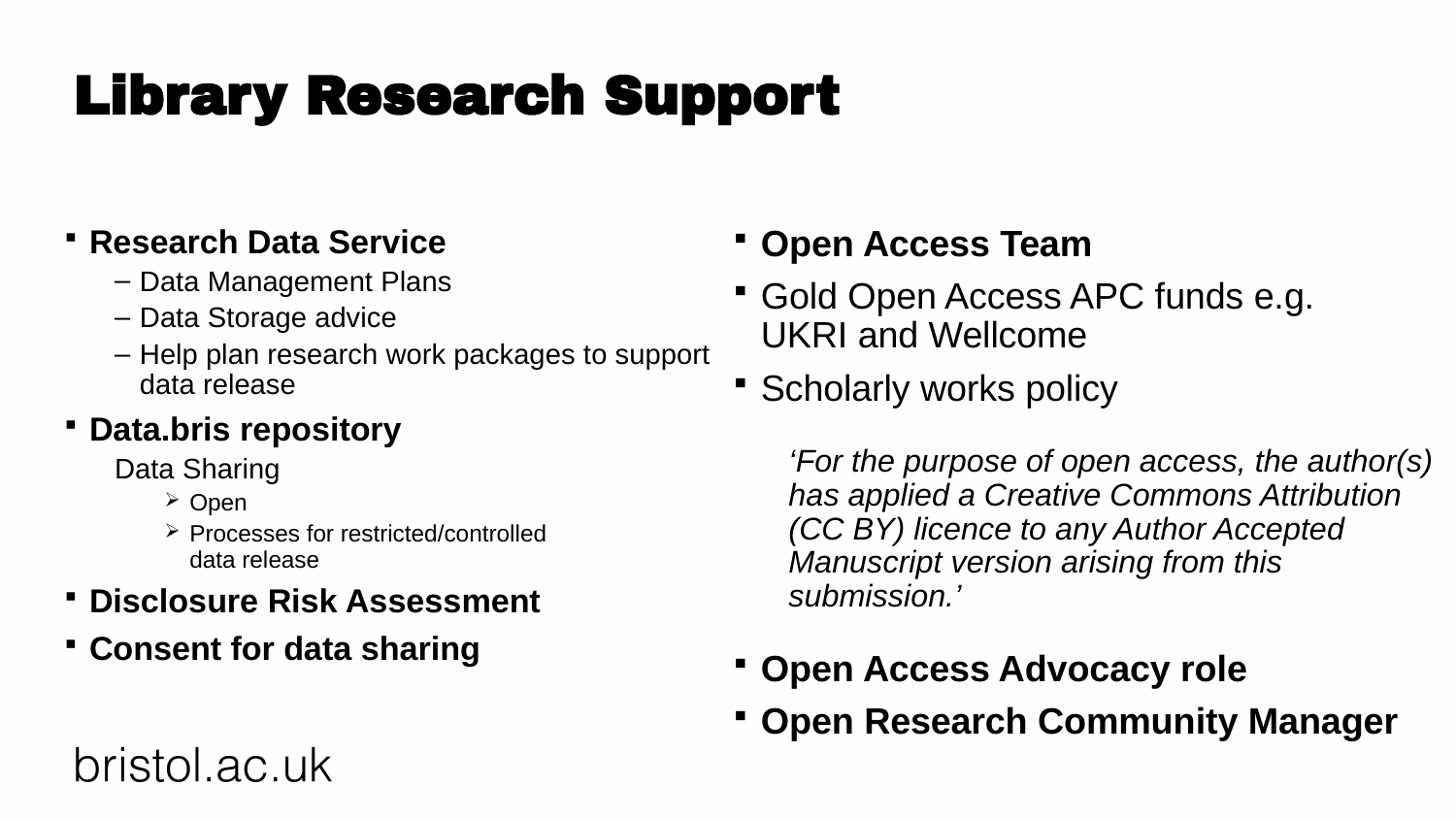

# Library Research Support
Research Data Service
Data Management Plans
Data Storage advice
Help plan research work packages to support data release
Data.bris repository
Data Sharing
Open
Processes for restricted/controlled
data release
Disclosure Risk Assessment
Consent for data sharing

Open Access Team
Gold Open Access APC funds e.g.
UKRI and Wellcome
Scholarly works policy

‘For the purpose of open access, the author(s) has applied a Creative Commons Attribution (CC BY) licence to any Author Accepted Manuscript version arising from this submission.’

Open Access Advocacy role
Open Research Community Manager